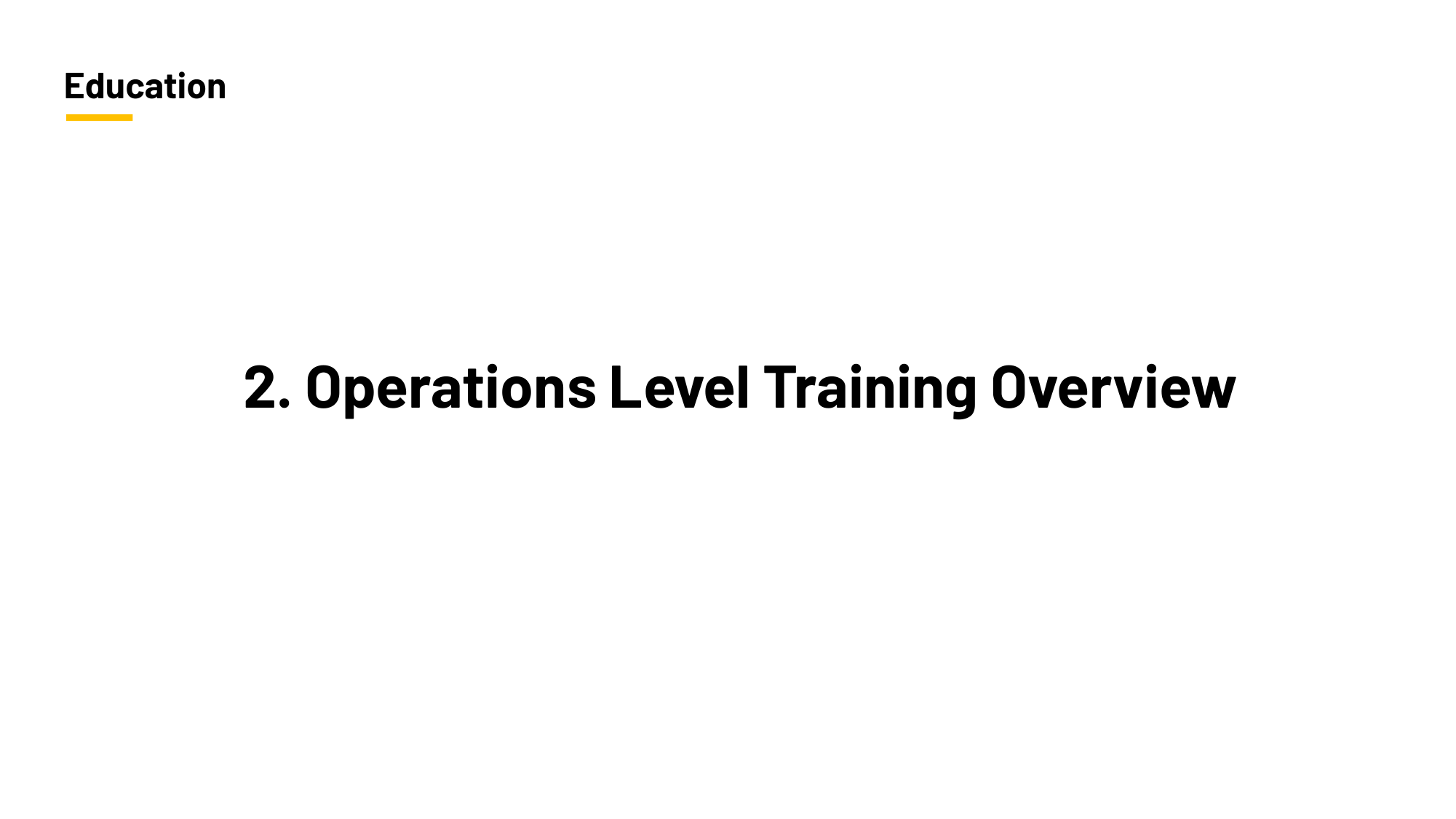

Education

# 2. Operations Level Training Overview